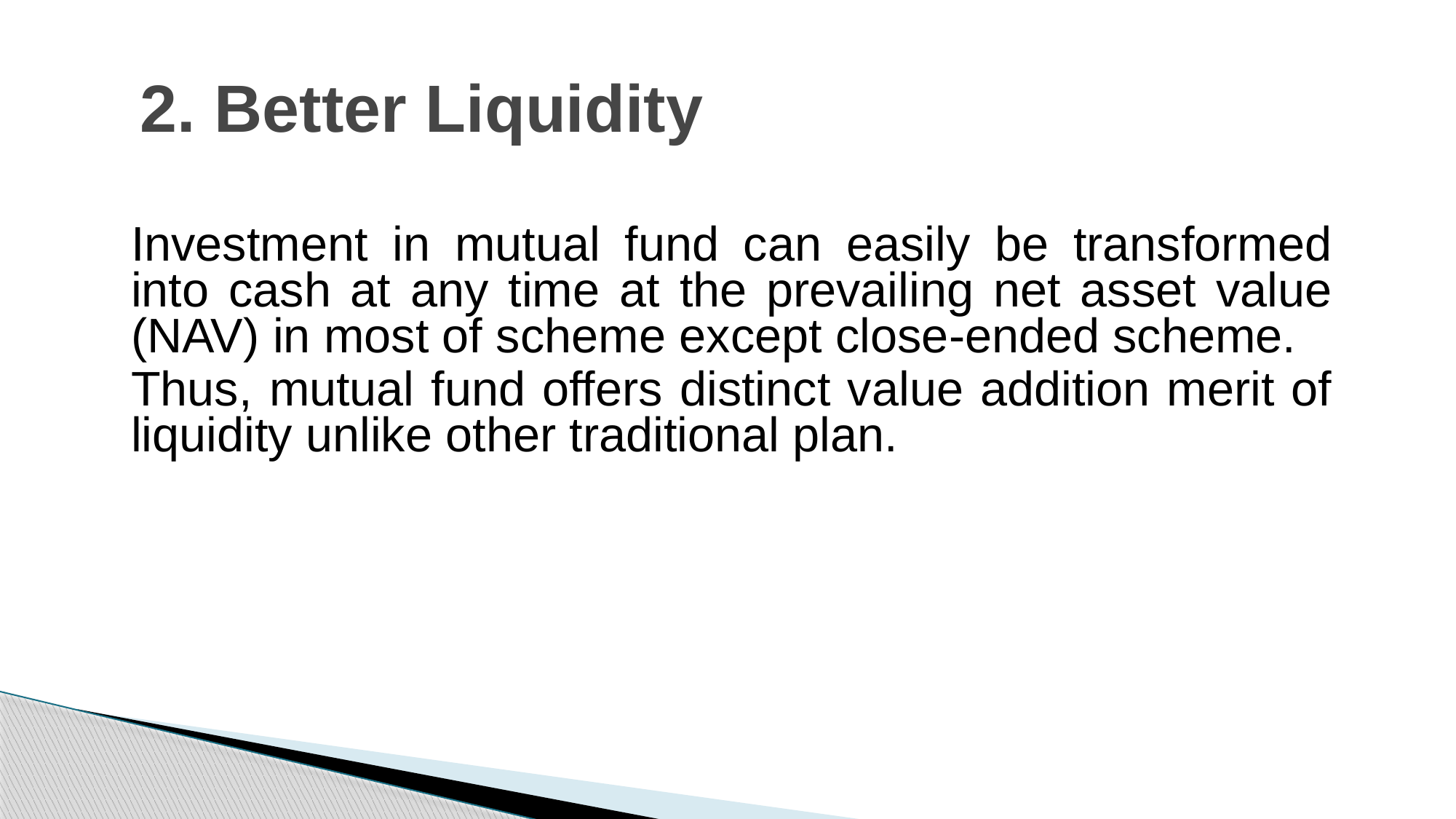

# 2. Better Liquidity
Investment in mutual fund can easily be transformed into cash at any time at the prevailing net asset value (NAV) in most of scheme except close-ended scheme.
Thus, mutual fund offers distinct value addition merit of liquidity unlike other traditional plan.